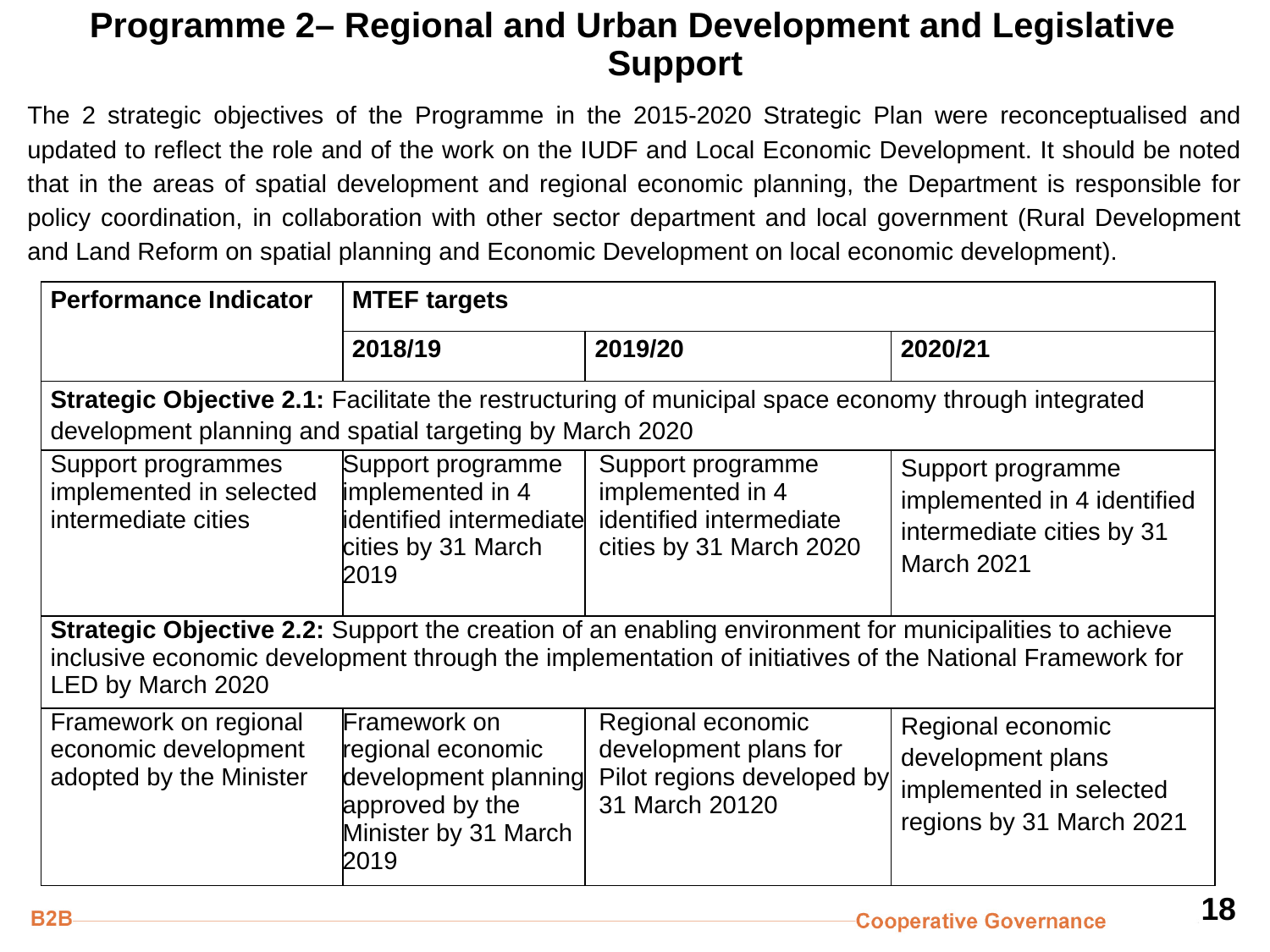

# Programme 2– Regional and Urban Development and Legislative Support
The 2 strategic objectives of the Programme in the 2015-2020 Strategic Plan were reconceptualised and updated to reflect the role and of the work on the IUDF and Local Economic Development. It should be noted that in the areas of spatial development and regional economic planning, the Department is responsible for policy coordination, in collaboration with other sector department and local government (Rural Development and Land Reform on spatial planning and Economic Development on local economic development).
| Performance Indicator | MTEF targets |  |  |
| --- | --- | --- | --- |
|  | 2018/19 | 2019/20 | 2020/21 |
| Strategic Objective 2.1: Facilitate the restructuring of municipal space economy through integrated development planning and spatial targeting by March 2020 |  |  |  |
| Support programmes implemented in selected intermediate cities | Support programme implemented in 4 identified intermediate cities by 31 March 2019 | Support programme implemented in 4 identified intermediate cities by 31 March 2020 | Support programme implemented in 4 identified intermediate cities by 31 March 2021 |
| Strategic Objective 2.2: Support the creation of an enabling environment for municipalities to achieve inclusive economic development through the implementation of initiatives of the National Framework for LED by March 2020 |  |  |  |
| Framework on regional economic development adopted by the Minister | Framework on regional economic development planning approved by the Minister by 31 March 2019 | Regional economic development plans for Pilot regions developed by 31 March 20120 | Regional economic development plans implemented in selected regions by 31 March 2021 |
18